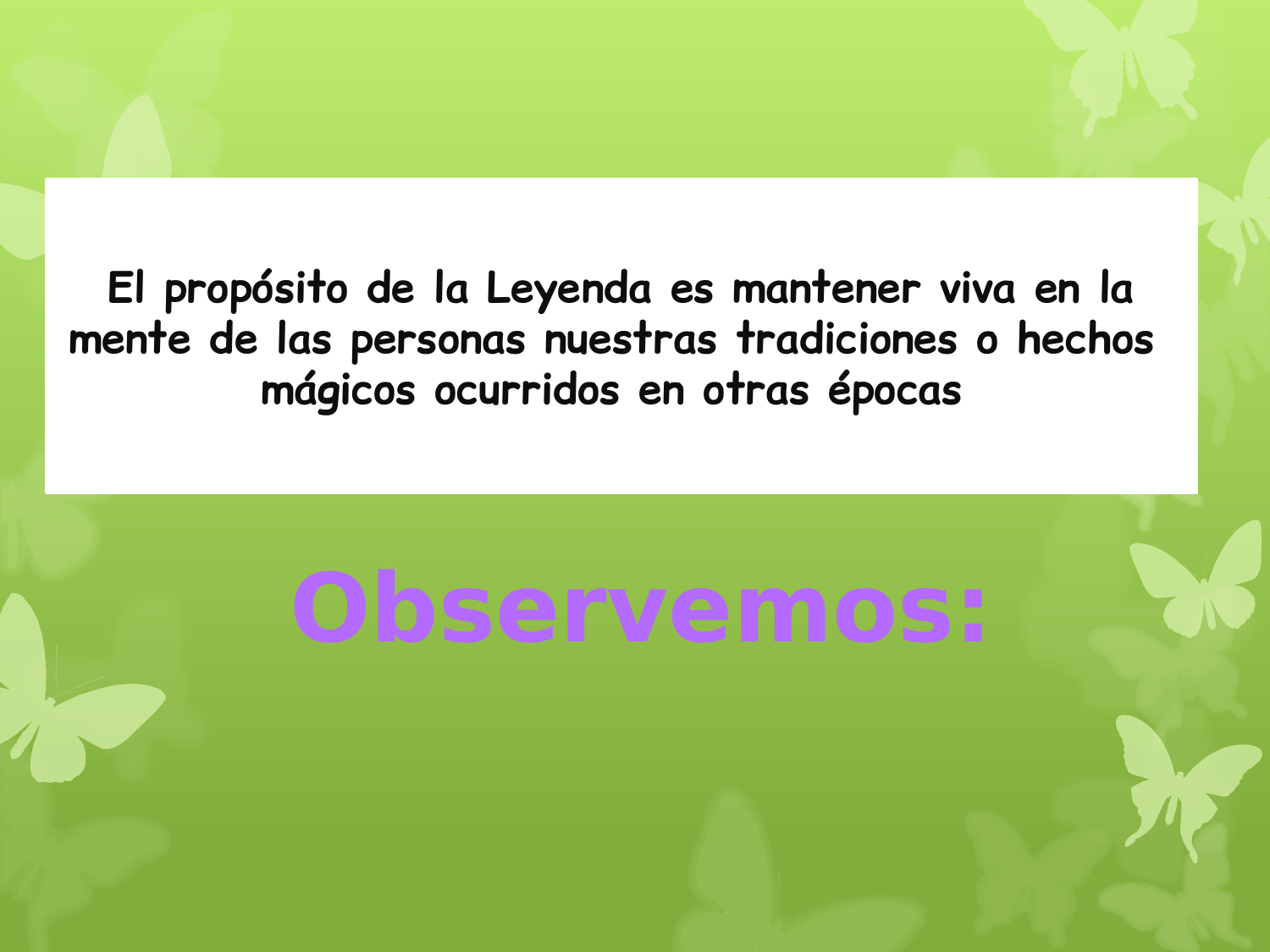

El propósito de la Leyenda es mantener viva en la mente de las personas nuestras tradiciones o hechos  mágicos ocurridos en otras épocas
Observemos: